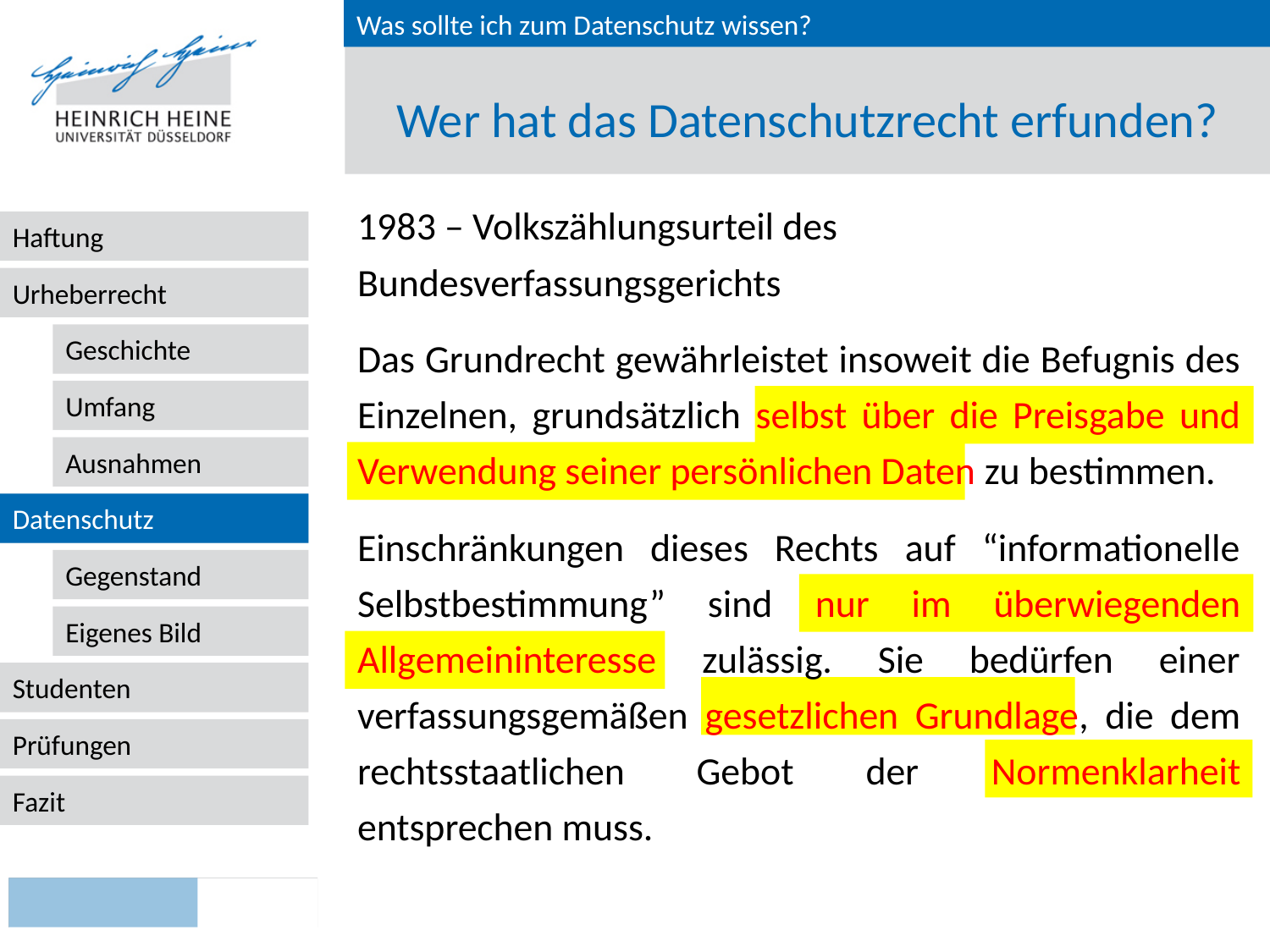

Was sollte ich zum Datenschutz wissen?
# Wer hat das Datenschutzrecht erfunden?
1983 – Volkszählungsurteil des Bundesverfassungsgerichts
Das Grundrecht gewährleistet insoweit die Befugnis des Einzelnen, grundsätzlich selbst über die Preisgabe und Verwendung seiner persönlichen Daten zu bestimmen.
Einschränkungen dieses Rechts auf “informationelle Selbstbestimmung” sind nur im überwiegenden Allgemeininteresse zulässig. Sie bedürfen einer verfassungsgemäßen gesetzlichen Grundlage, die dem rechtsstaatlichen Gebot der Normenklarheit entsprechen muss.

Datenschutz